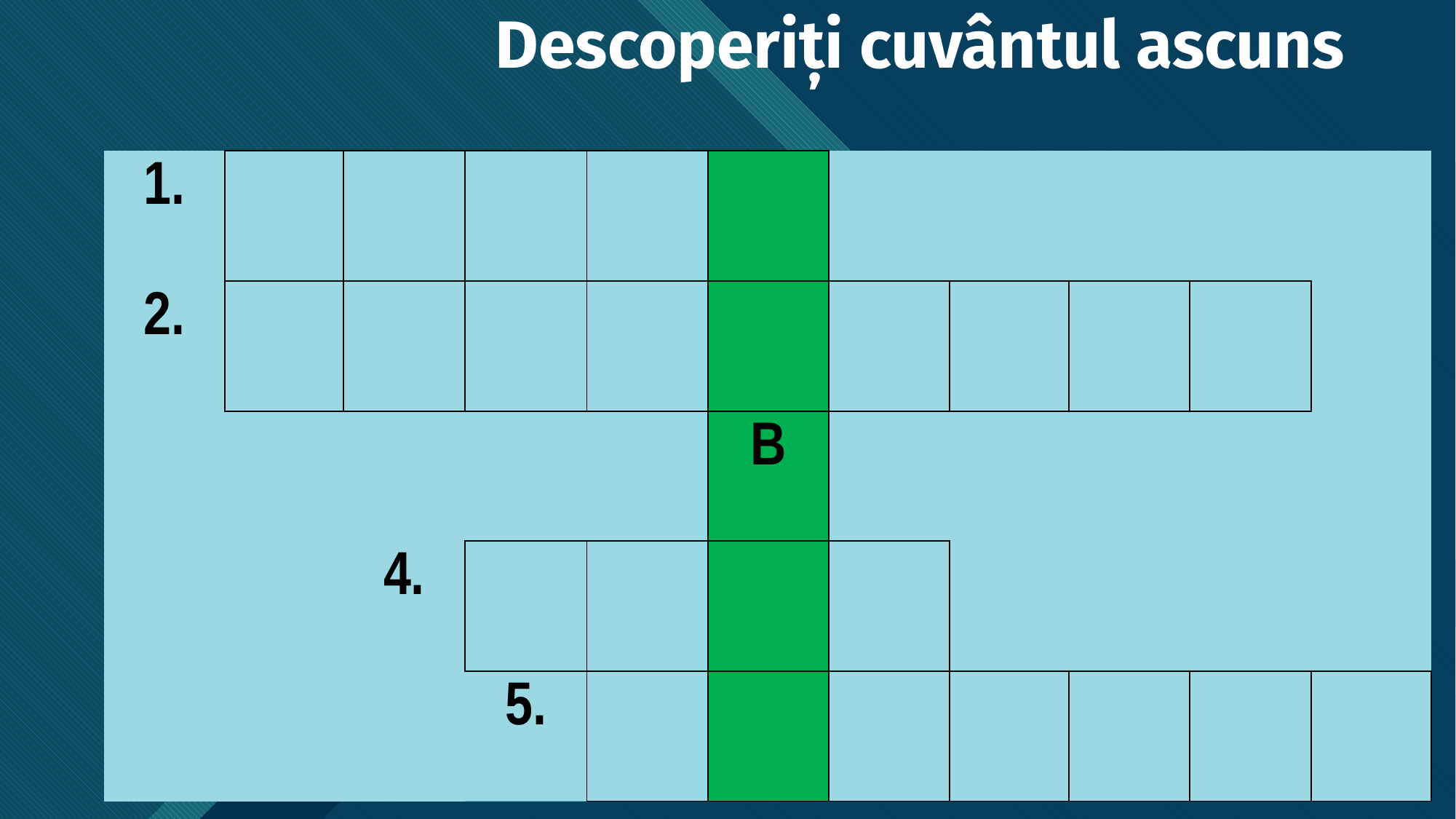

# Descoperiți cuvântul ascuns
| 1. |  |  |  |  |  |  |  |  |  |  |
| --- | --- | --- | --- | --- | --- | --- | --- | --- | --- | --- |
| 2. |  |  |  |  |  |  |  |  |  |  |
|  |  |  |  |  | B |  |  |  |  |  |
|  |  | 4. |  |  |  |  |  |  |  |  |
|  |  |  | 5. |  |  |  |  |  |  |  |